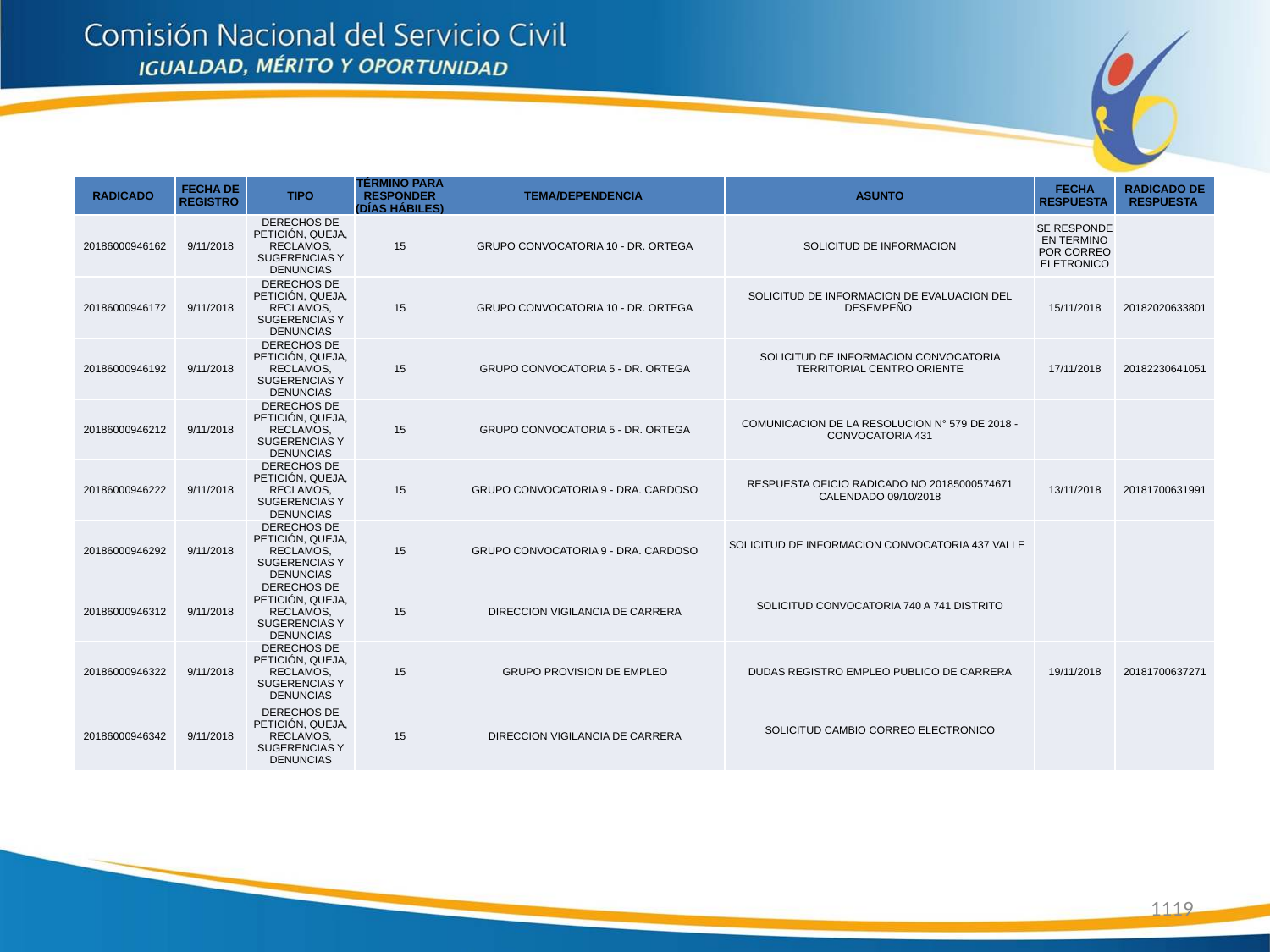

| RADICADO | FECHA DE REGISTRO | TIPO | TÉRMINO PARA RESPONDER (DÍAS HÁBILES) | TEMA/DEPENDENCIA | ASUNTO | FECHA RESPUESTA | RADICADO DE RESPUESTA |
| --- | --- | --- | --- | --- | --- | --- | --- |
| 20186000946162 | 9/11/2018 | DERECHOS DE PETICIÓN, QUEJA, RECLAMOS, SUGERENCIAS Y DENUNCIAS | 15 | GRUPO CONVOCATORIA 10 - DR. ORTEGA | SOLICITUD DE INFORMACION | SE RESPONDE EN TERMINO POR CORREO ELETRONICO |  |
| 20186000946172 | 9/11/2018 | DERECHOS DE PETICIÓN, QUEJA, RECLAMOS, SUGERENCIAS Y DENUNCIAS | 15 | GRUPO CONVOCATORIA 10 - DR. ORTEGA | SOLICITUD DE INFORMACION DE EVALUACION DEL DESEMPEÑO | 15/11/2018 | 20182020633801 |
| 20186000946192 | 9/11/2018 | DERECHOS DE PETICIÓN, QUEJA, RECLAMOS, SUGERENCIAS Y DENUNCIAS | 15 | GRUPO CONVOCATORIA 5 - DR. ORTEGA | SOLICITUD DE INFORMACION CONVOCATORIA TERRITORIAL CENTRO ORIENTE | 17/11/2018 | 20182230641051 |
| 20186000946212 | 9/11/2018 | DERECHOS DE PETICIÓN, QUEJA, RECLAMOS, SUGERENCIAS Y DENUNCIAS | 15 | GRUPO CONVOCATORIA 5 - DR. ORTEGA | COMUNICACION DE LA RESOLUCION N° 579 DE 2018 - CONVOCATORIA 431 |  |  |
| 20186000946222 | 9/11/2018 | DERECHOS DE PETICIÓN, QUEJA, RECLAMOS, SUGERENCIAS Y DENUNCIAS | 15 | GRUPO CONVOCATORIA 9 - DRA. CARDOSO | RESPUESTA OFICIO RADICADO NO 20185000574671 CALENDADO 09/10/2018 | 13/11/2018 | 20181700631991 |
| 20186000946292 | 9/11/2018 | DERECHOS DE PETICIÓN, QUEJA, RECLAMOS, SUGERENCIAS Y DENUNCIAS | 15 | GRUPO CONVOCATORIA 9 - DRA. CARDOSO | SOLICITUD DE INFORMACION CONVOCATORIA 437 VALLE |  |  |
| 20186000946312 | 9/11/2018 | DERECHOS DE PETICIÓN, QUEJA, RECLAMOS, SUGERENCIAS Y DENUNCIAS | 15 | DIRECCION VIGILANCIA DE CARRERA | SOLICITUD CONVOCATORIA 740 A 741 DISTRITO |  |  |
| 20186000946322 | 9/11/2018 | DERECHOS DE PETICIÓN, QUEJA, RECLAMOS, SUGERENCIAS Y DENUNCIAS | 15 | GRUPO PROVISION DE EMPLEO | DUDAS REGISTRO EMPLEO PUBLICO DE CARRERA | 19/11/2018 | 20181700637271 |
| 20186000946342 | 9/11/2018 | DERECHOS DE PETICIÓN, QUEJA, RECLAMOS, SUGERENCIAS Y DENUNCIAS | 15 | DIRECCION VIGILANCIA DE CARRERA | SOLICITUD CAMBIO CORREO ELECTRONICO |  |  |
1119